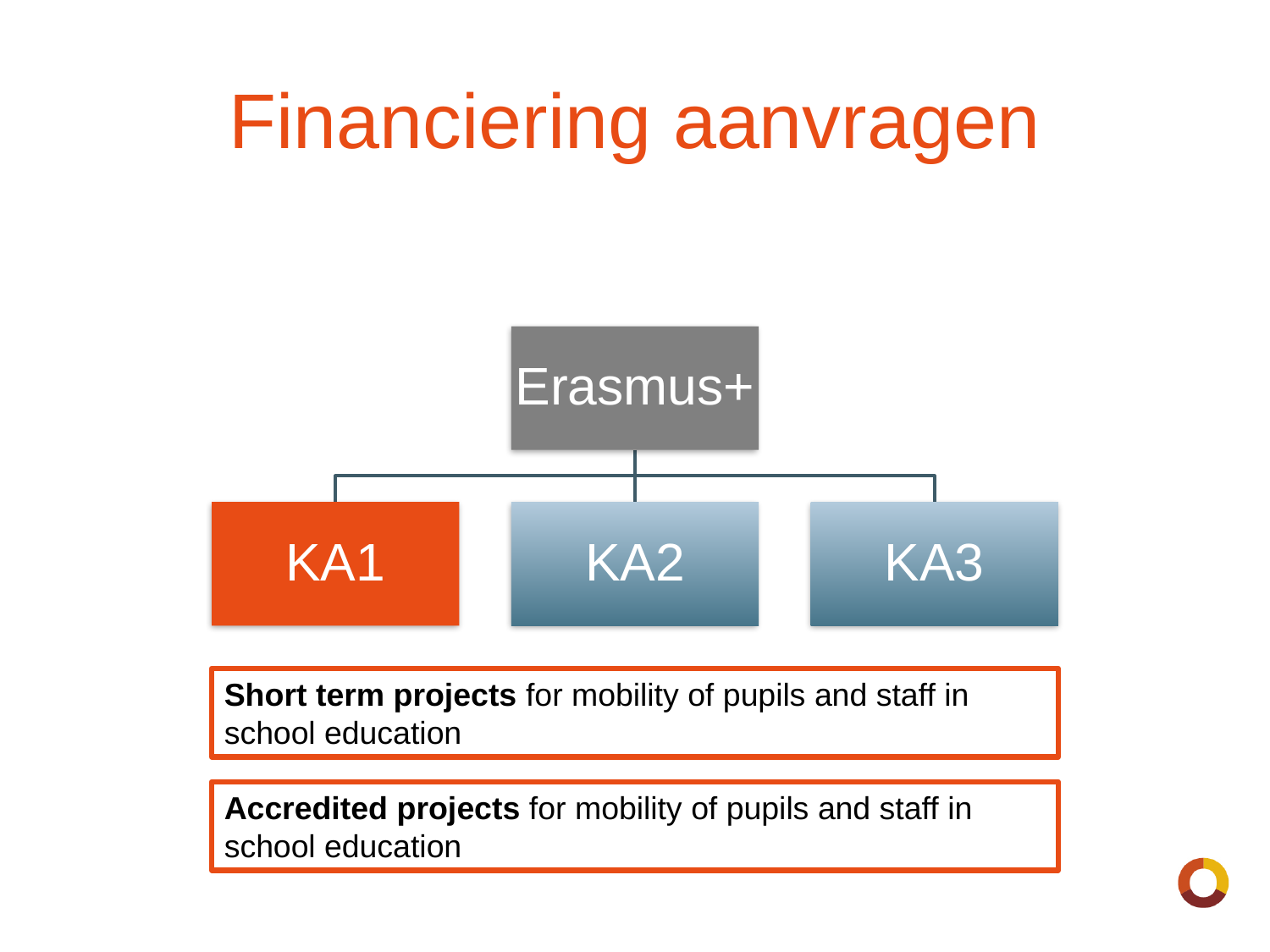

# Financiering aanvragen
Erasmus+
KA1
KA2
KA3
Short term projects for mobility of pupils and staff in school education
Accredited projects for mobility of pupils and staff in school education